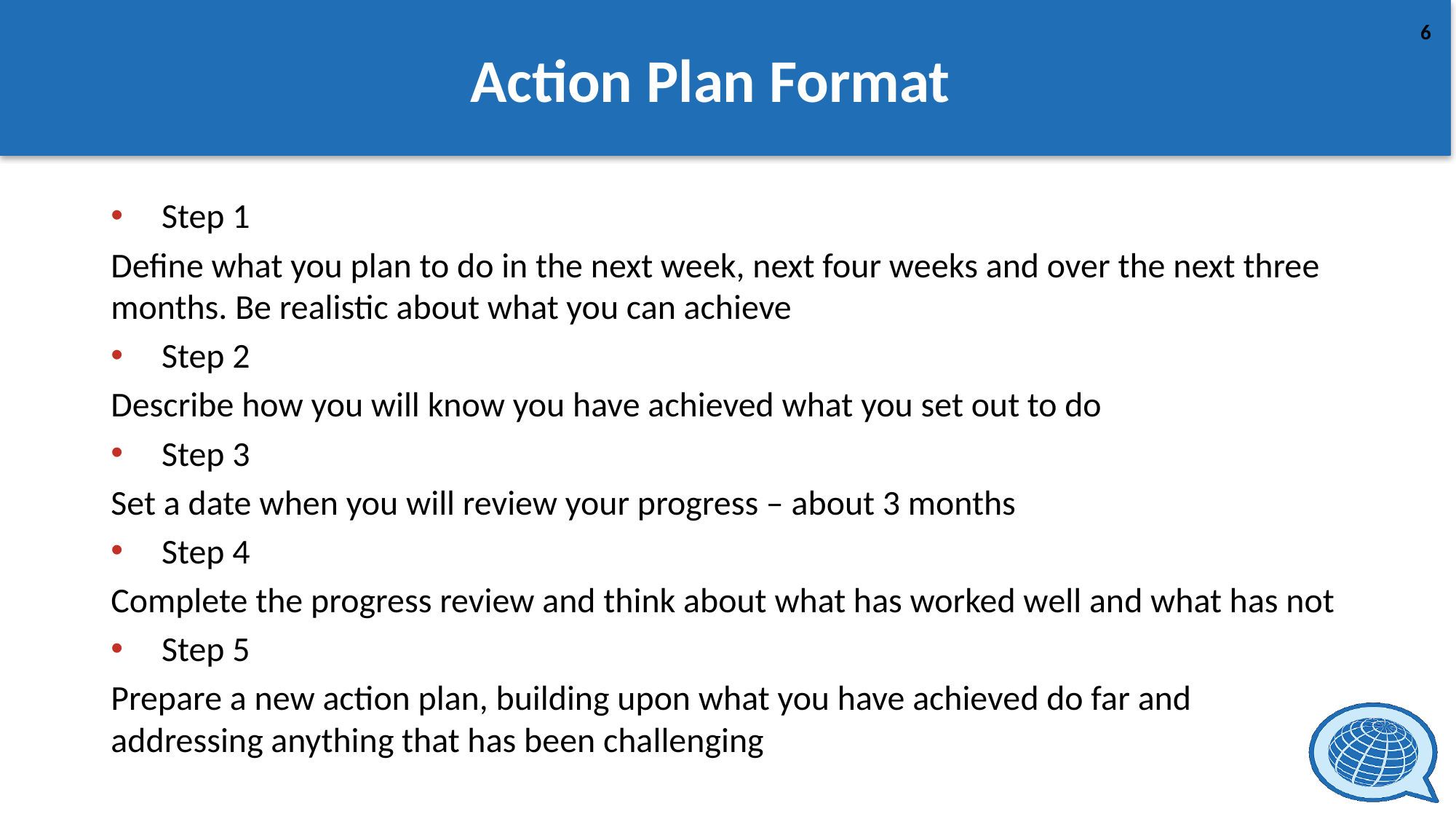

# Action Plan Format
Step 1
Define what you plan to do in the next week, next four weeks and over the next three months. Be realistic about what you can achieve
Step 2
Describe how you will know you have achieved what you set out to do
Step 3
Set a date when you will review your progress – about 3 months
Step 4
Complete the progress review and think about what has worked well and what has not
Step 5
Prepare a new action plan, building upon what you have achieved do far and addressing anything that has been challenging